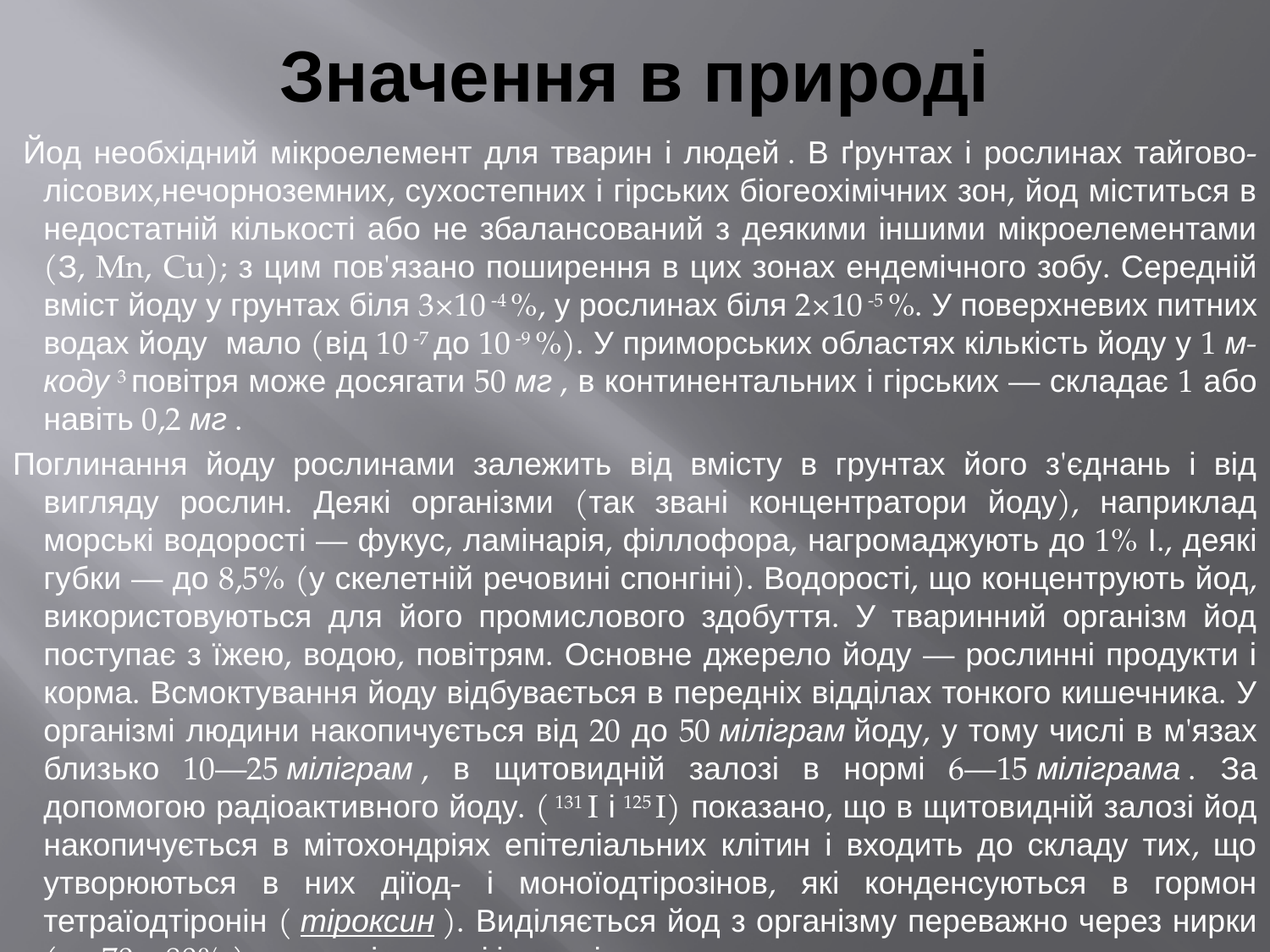

# Значення в природі
   Йод необхідний мікроелемент для тварин і людей . В ґрунтах і рослинах тайгово-лісових,нечорноземних, сухостепних і гірських біогеохімічних зон, йод міститься в недостатній кількості або не збалансований з деякими іншими мікроелементами (З, Mn, Cu); з цим пов'язано поширення в цих зонах ендемічного зобу. Середній вміст йоду у грунтах біля 3×10 -4 %, у рослинах біля 2×10 -5 %. У поверхневих питних водах йоду  мало (від 10 -7 до 10 -9 %). У приморських областях кількість йоду у 1 м-коду 3 повітря може досягати 50 мг , в континентальних і гірських — складає 1 або навіть 0,2 мг .
  Поглинання йоду рослинами залежить від вмісту в грунтах його з'єднань і від вигляду рослин. Деякі організми (так звані концентратори йоду), наприклад морські водорості — фукус, ламінарія, філлофора, нагромаджують до 1% І., деякі губки — до 8,5% (у скелетній речовині спонгіні). Водорості, що концентрують йод, використовуються для його промислового здобуття. У тваринний організм йод поступає з їжею, водою, повітрям. Основне джерело йоду — рослинні продукти і корма. Всмоктування йоду відбувається в передніх відділах тонкого кишечника. У організмі людини накопичується від 20 до 50 міліграм йоду, у тому числі в м'язах близько 10—25 міліграм , в щитовидній залозі в нормі 6—15 міліграма . За допомогою радіоактивного йоду. ( 131 I і 125 I) показано, що в щитовидній залозі йод накопичується в мітохондріях епітеліальних клітин і входить до складу тих, що утворюються в них діїод- і моноїодтірозінов, які конденсуються в гормон тетраїодтіронін ( тіроксин ). Виділяється йод з організму переважно через нирки (до 70—80% ), молочні, слинні і потові залози, частково з жовчю.